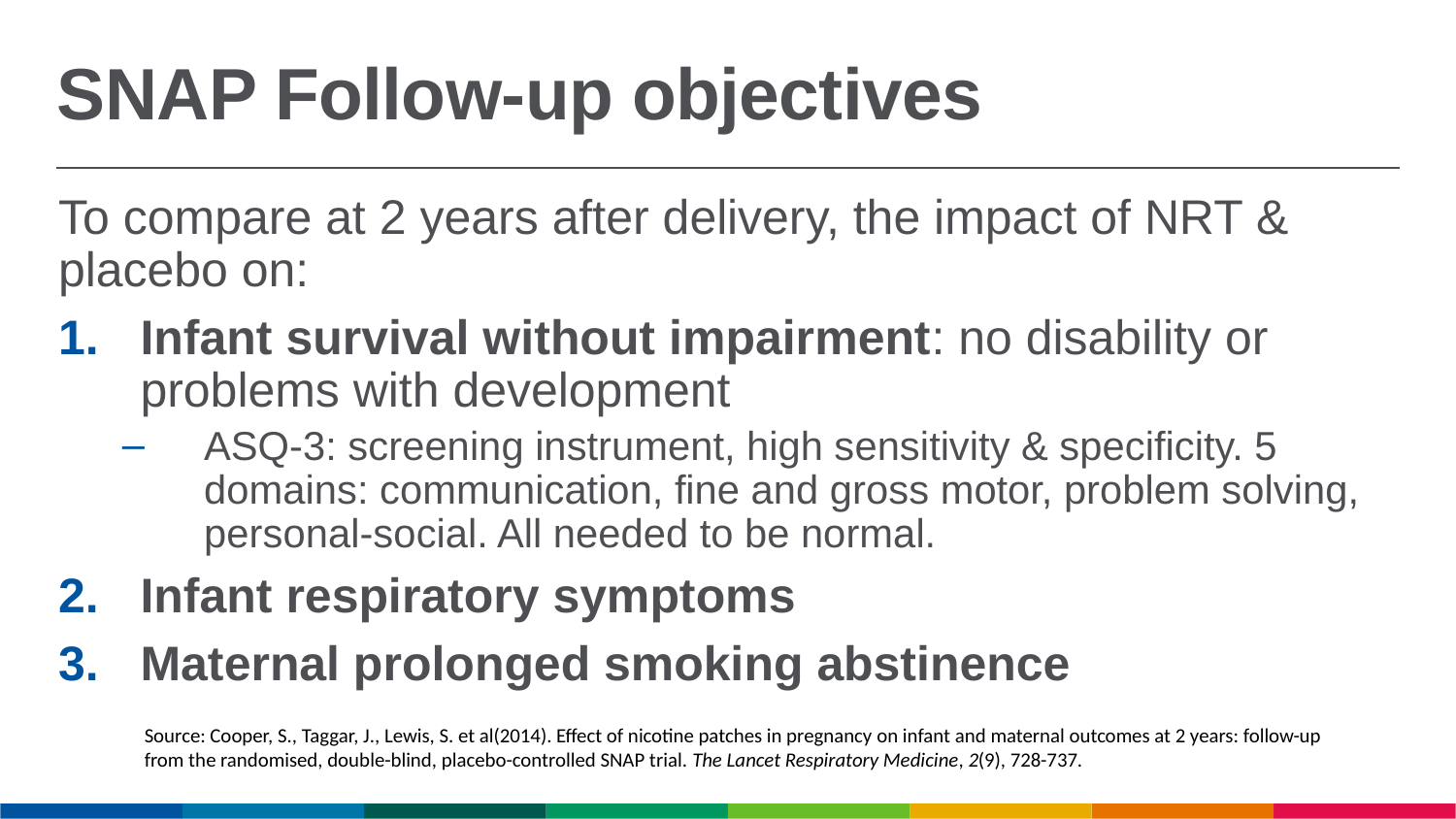

# SNAP Follow-up objectives
To compare at 2 years after delivery, the impact of NRT & placebo on:
Infant survival without impairment: no disability or problems with development
ASQ-3: screening instrument, high sensitivity & specificity. 5 domains: communication, fine and gross motor, problem solving, personal-social. All needed to be normal.
Infant respiratory symptoms
Maternal prolonged smoking abstinence

Source: Cooper, S., Taggar, J., Lewis, S. et al(2014). Effect of nicotine patches in pregnancy on infant and maternal outcomes at 2 years: follow-up
from the randomised, double-blind, placebo-controlled SNAP trial. The Lancet Respiratory Medicine, 2(9), 728-737.